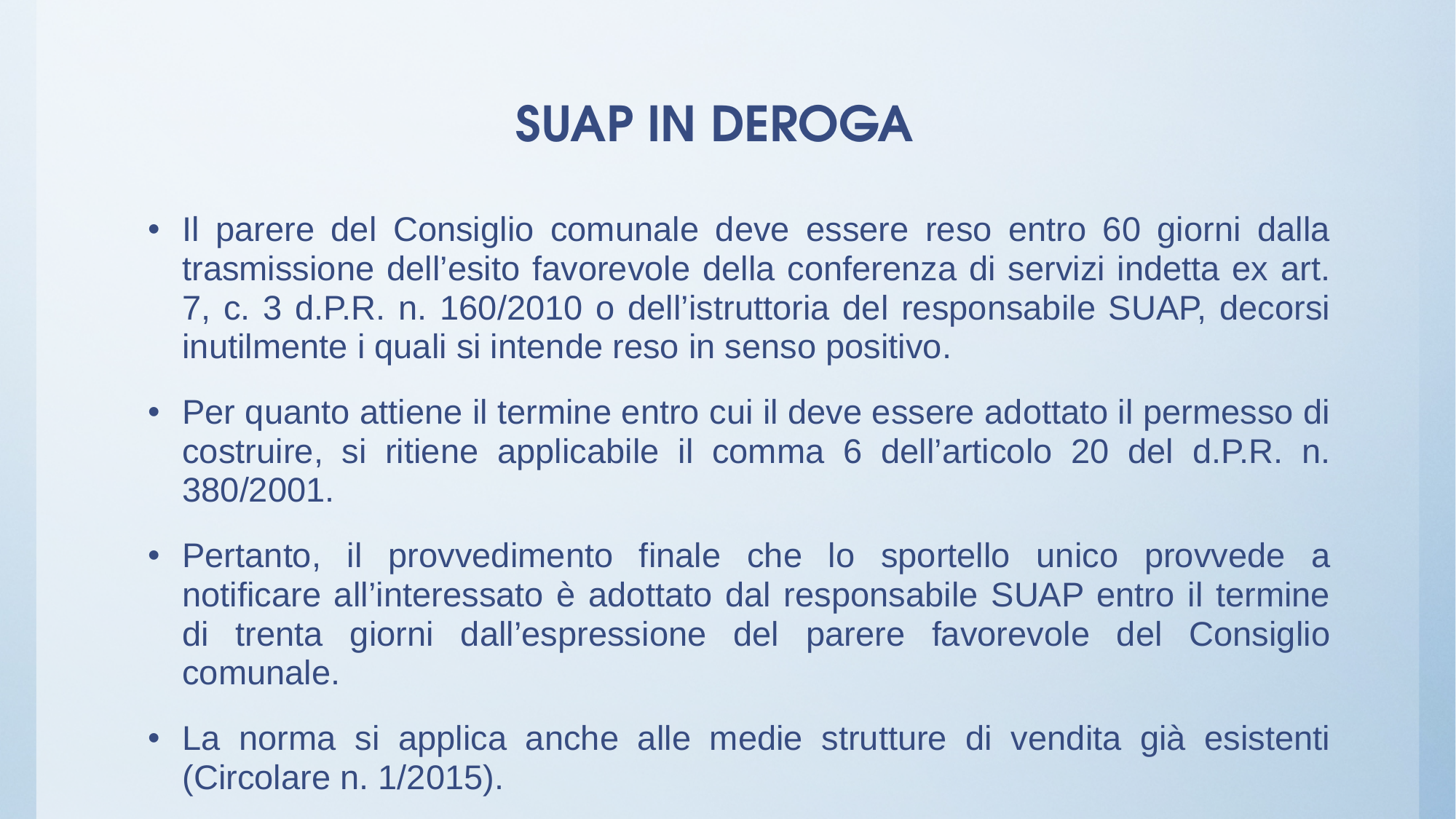

# SUAP IN DEROGA
Il parere del Consiglio comunale deve essere reso entro 60 giorni dalla trasmissione dell’esito favorevole della conferenza di servizi indetta ex art. 7, c. 3 d.P.R. n. 160/2010 o dell’istruttoria del responsabile SUAP, decorsi inutilmente i quali si intende reso in senso positivo.
Per quanto attiene il termine entro cui il deve essere adottato il permesso di costruire, si ritiene applicabile il comma 6 dell’articolo 20 del d.P.R. n. 380/2001.
Pertanto, il provvedimento finale che lo sportello unico provvede a notificare all’interessato è adottato dal responsabile SUAP entro il termine di trenta giorni dall’espressione del parere favorevole del Consiglio comunale.
La norma si applica anche alle medie strutture di vendita già esistenti (Circolare n. 1/2015).